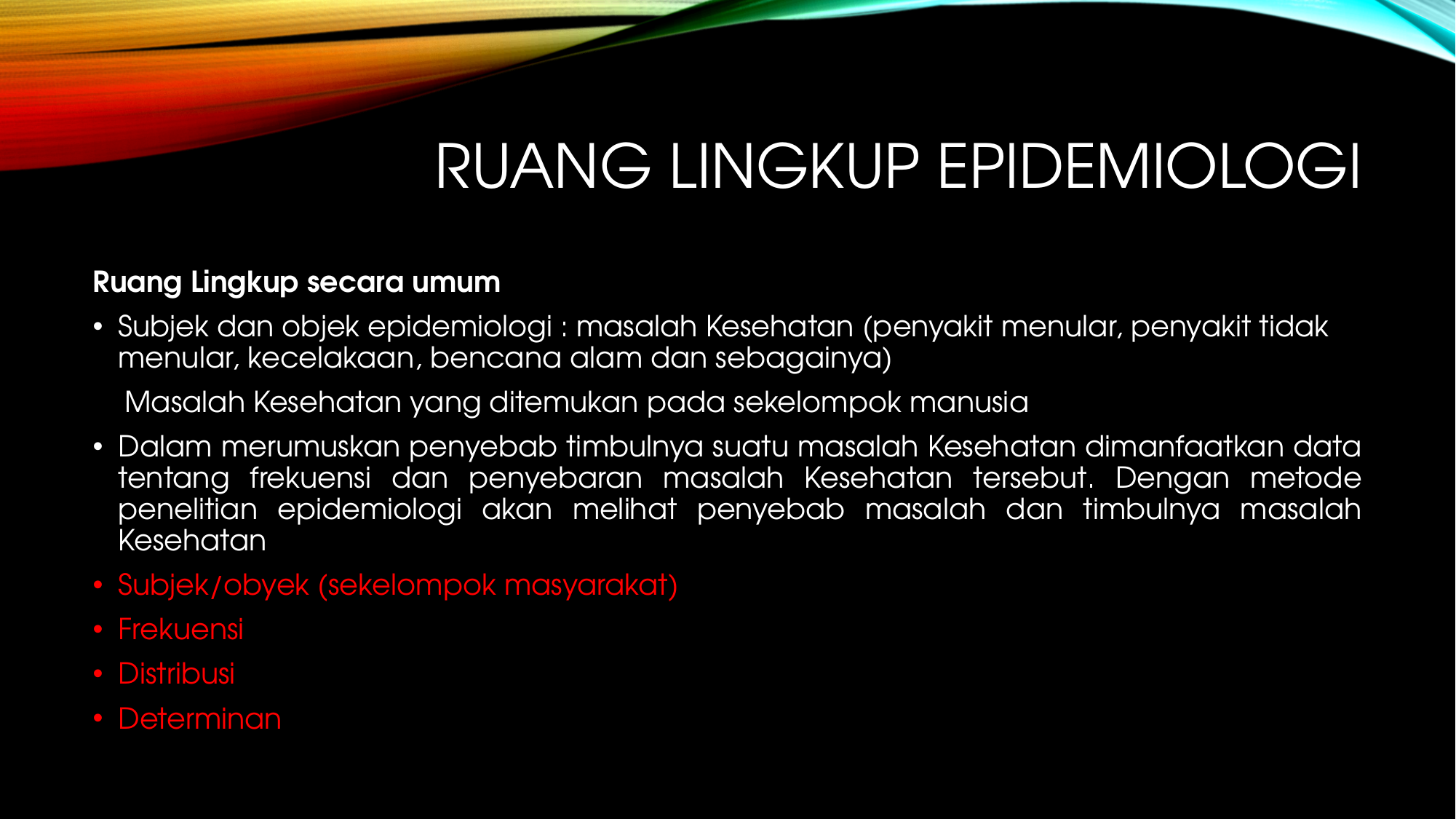

# RUANG LINGKUP EPIDEMIOLOGI
Ruang Lingkup secara umum
Subjek dan objek epidemiologi : masalah Kesehatan (penyakit menular, penyakit tidak menular, kecelakaan, bencana alam dan sebagainya)
    Masalah Kesehatan yang ditemukan pada sekelompok manusia
Dalam merumuskan penyebab timbulnya suatu masalah Kesehatan dimanfaatkan data tentang frekuensi dan penyebaran masalah Kesehatan tersebut. Dengan metode penelitian epidemiologi akan melihat penyebab masalah dan timbulnya masalah Kesehatan
Subjek/obyek (sekelompok masyarakat)
Frekuensi
Distribusi
Determinan